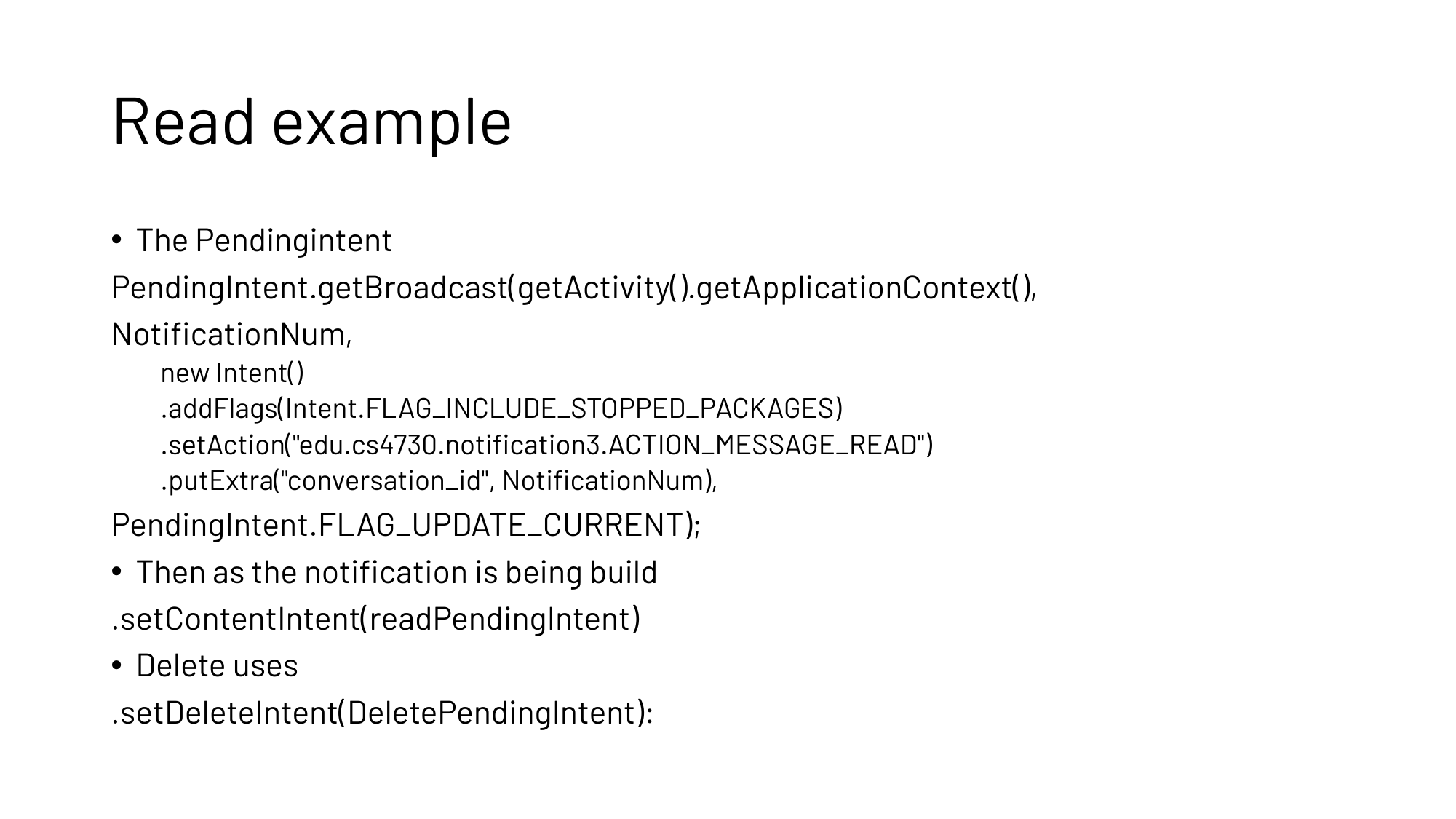

# Read example
The Pendingintent
PendingIntent.getBroadcast(getActivity().getApplicationContext(),
NotificationNum,
new Intent()
.addFlags(Intent.FLAG_INCLUDE_STOPPED_PACKAGES)
.setAction("edu.cs4730.notification3.ACTION_MESSAGE_READ")
.putExtra("conversation_id", NotificationNum),
PendingIntent.FLAG_UPDATE_CURRENT);
Then as the notification is being build
.setContentIntent(readPendingIntent)
Delete uses
.setDeleteIntent(DeletePendingIntent):